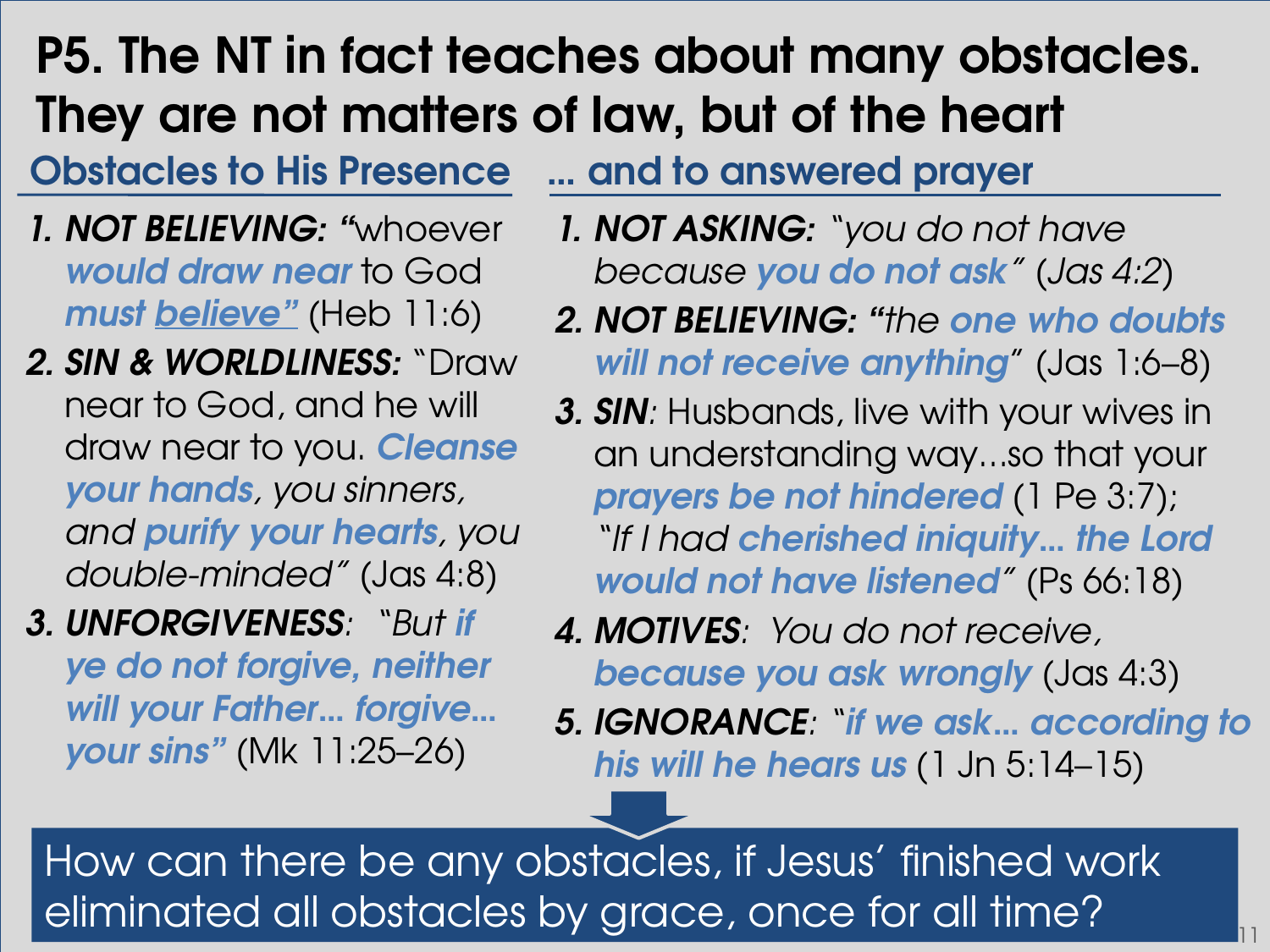

# P5. The NT in fact teaches about many obstacles. They are not matters of law, but of the heart
Obstacles to His Presence
… and to answered prayer

NOT BELIEVING: “whoever would draw near to God must believe” (Heb 11:6)
SIN & WORLDLINESS: “Draw near to God, and he will draw near to you. Cleanse your hands, you sinners, and purify your hearts, you double-minded” (Jas 4:8)
UNFORGIVENESS:  “But if ye do not forgive, neither will your Father… forgive… your sins” (Mk 11:25–26)
NOT ASKING: “you do not have because you do not ask” (Jas 4:2)
NOT BELIEVING: “the one who doubts will not receive anything” (Jas 1:6–8)
SIN: Husbands, live with your wives in an understanding way…so that your prayers be not hindered (1 Pe 3:7);
“If I had cherished iniquity… the Lord would not have listened” (Ps 66:18)
MOTIVES:  You do not receive, because you ask wrongly (Jas 4:3)
IGNORANCE: “if we ask… according to his will he hears us (1 Jn 5:14–15)

How can there be any obstacles, if Jesus’ finished work eliminated all obstacles by grace, once for all time?
11